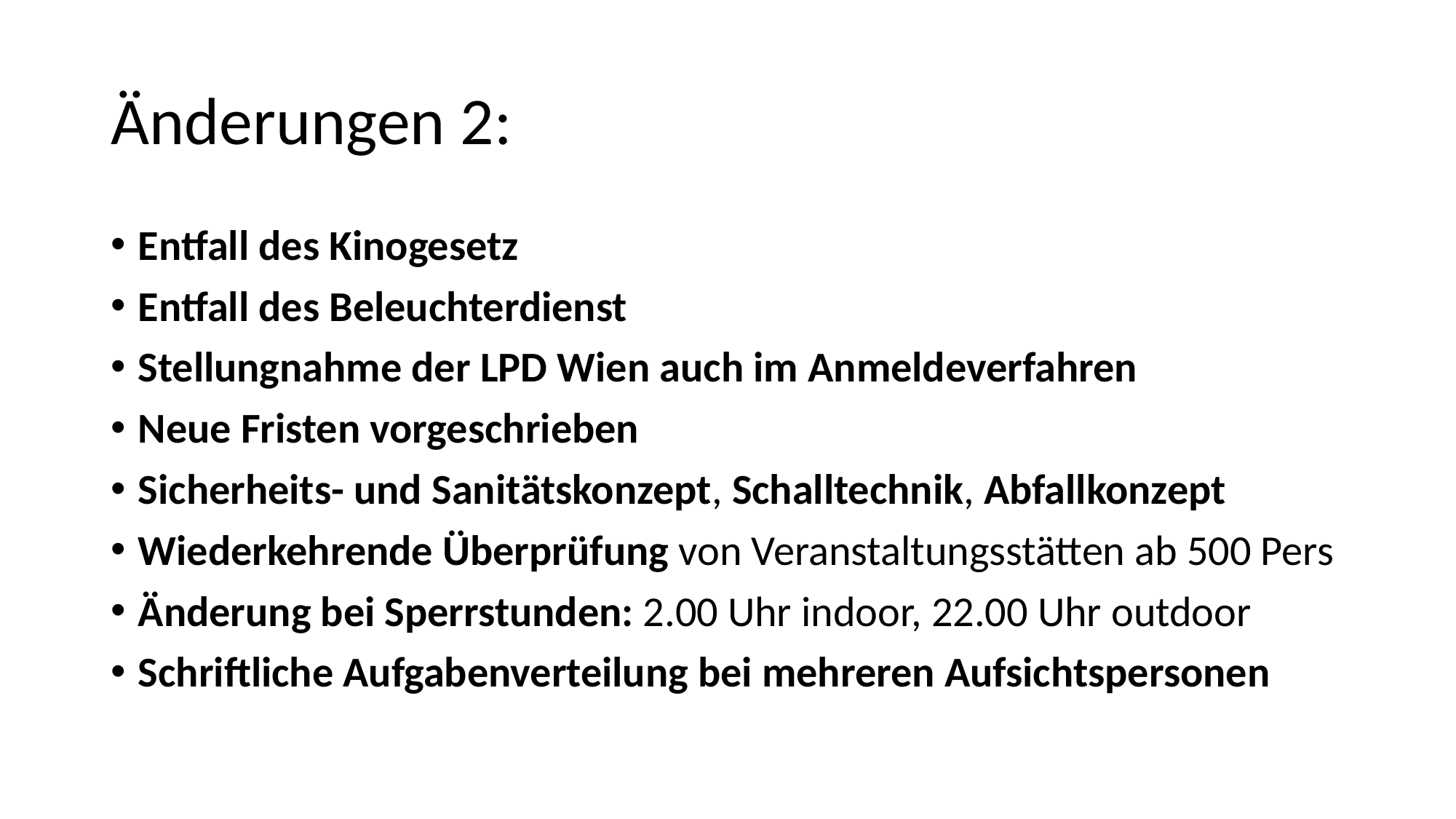

# Änderungen 2:
Entfall des Kinogesetz
Entfall des Beleuchterdienst
Stellungnahme der LPD Wien auch im Anmeldeverfahren
Neue Fristen vorgeschrieben
Sicherheits- und Sanitätskonzept, Schalltechnik, Abfallkonzept
Wiederkehrende Überprüfung von Veranstaltungsstätten ab 500 Pers
Änderung bei Sperrstunden: 2.00 Uhr indoor, 22.00 Uhr outdoor
Schriftliche Aufgabenverteilung bei mehreren Aufsichtspersonen